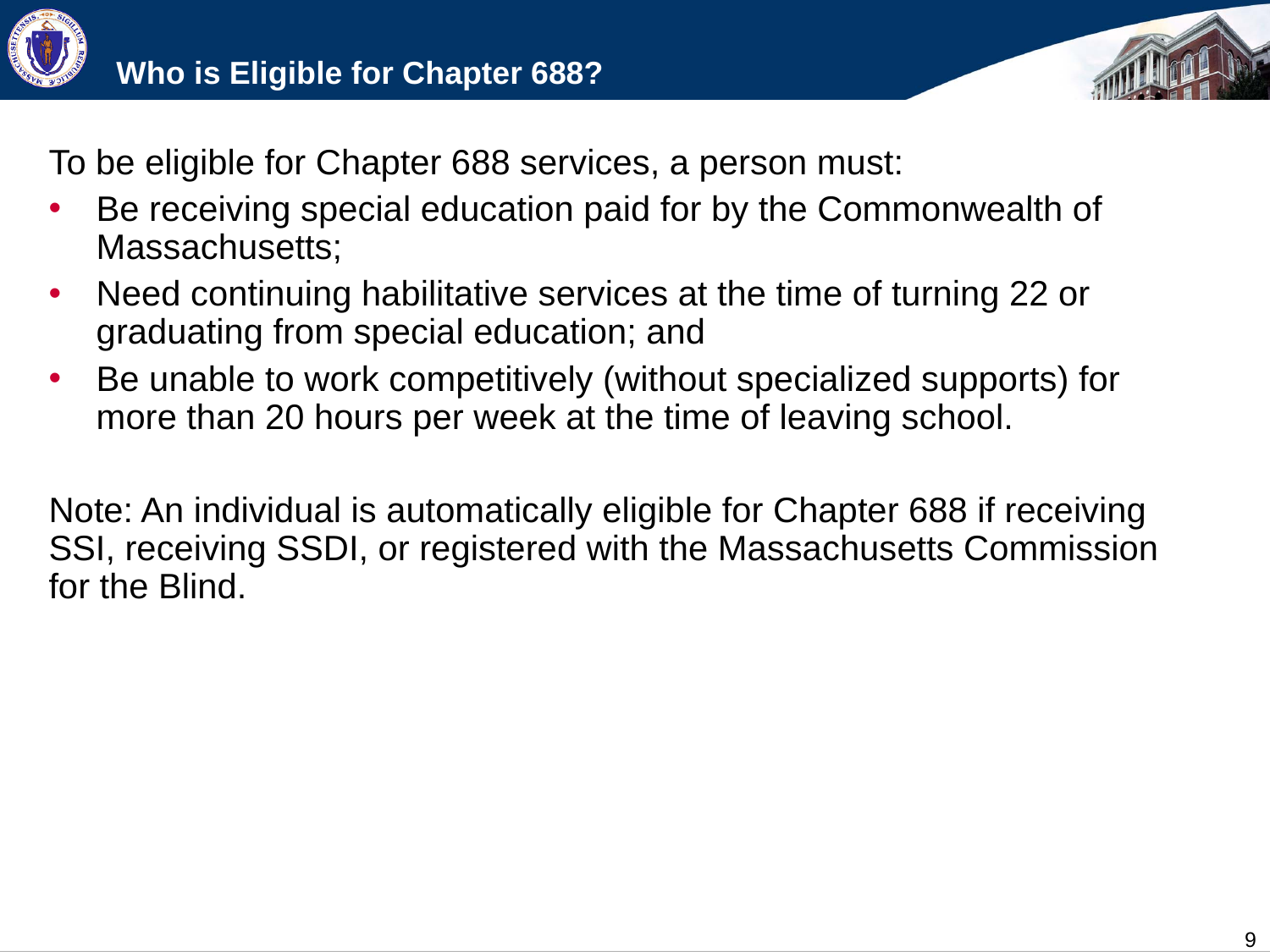

# Who is Eligible for Chapter 688?
To be eligible for Chapter 688 services, a person must:
Be receiving special education paid for by the Commonwealth of Massachusetts;
Need continuing habilitative services at the time of turning 22 or graduating from special education; and
Be unable to work competitively (without specialized supports) for more than 20 hours per week at the time of leaving school.

Note: An individual is automatically eligible for Chapter 688 if receiving SSI, receiving SSDI, or registered with the Massachusetts Commission for the Blind.